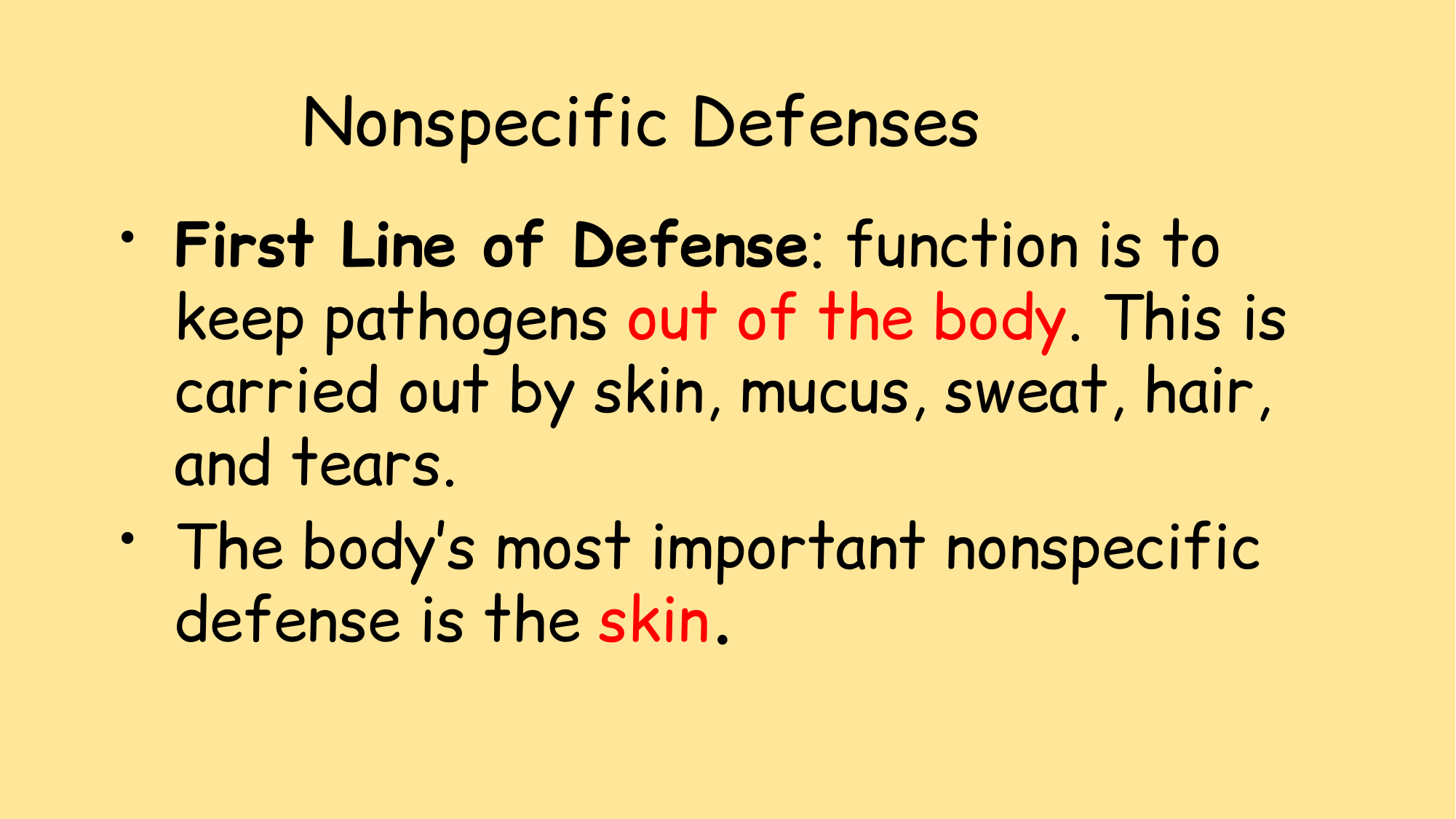

Nonspecific Defenses
First Line of Defense: function is to keep pathogens out of the body. This is carried out by skin, mucus, sweat, hair, and tears.
The body’s most important nonspecific defense is the skin.